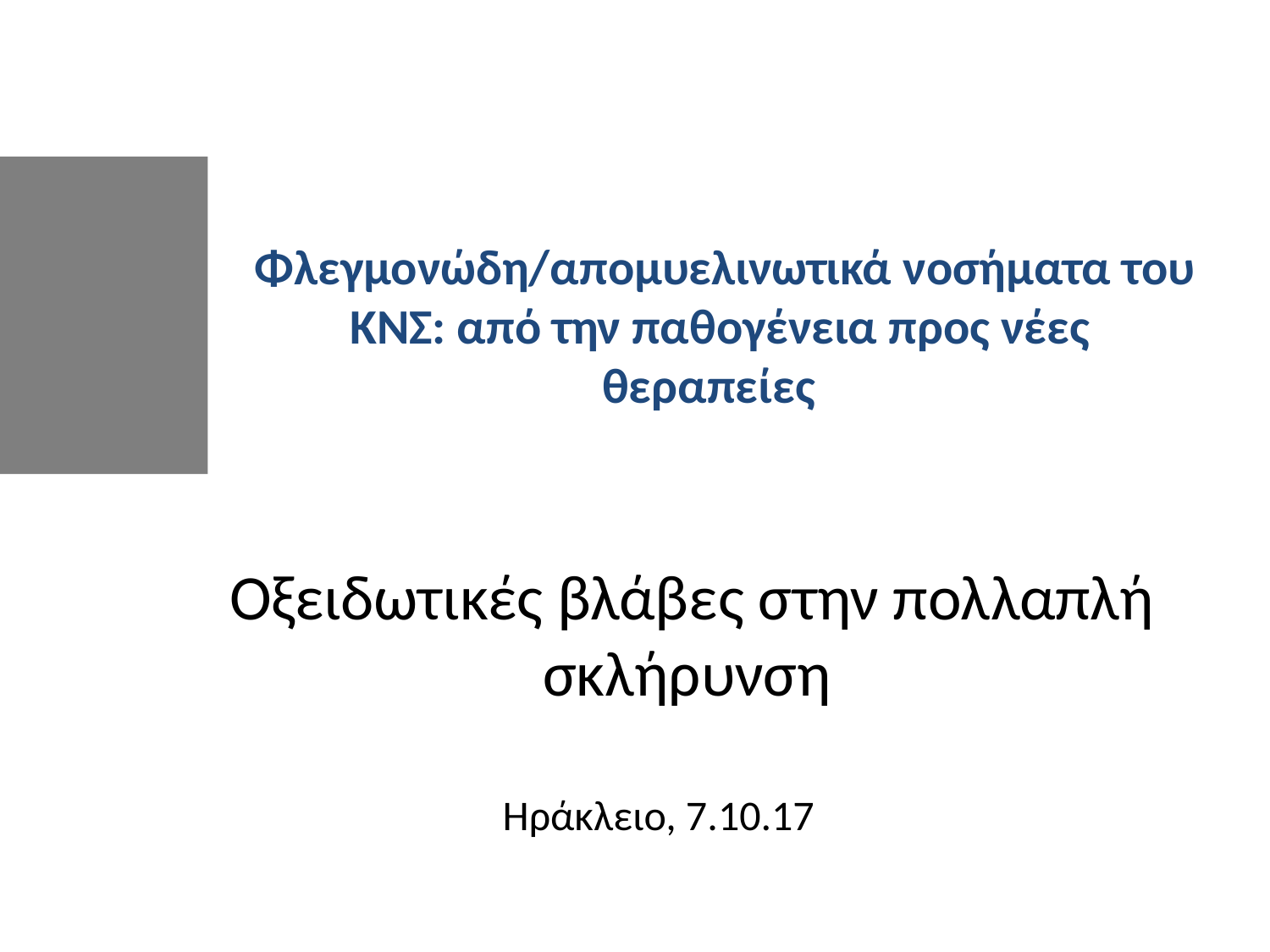

Φλεγμονώδη/απομυελινωτικά νοσήματα του ΚΝΣ: από την παθογένεια προς νέες θεραπείες
#
 Οξειδωτικές βλάβες στην πολλαπλή σκλήρυνση
Ηράκλειο, 7.10.17